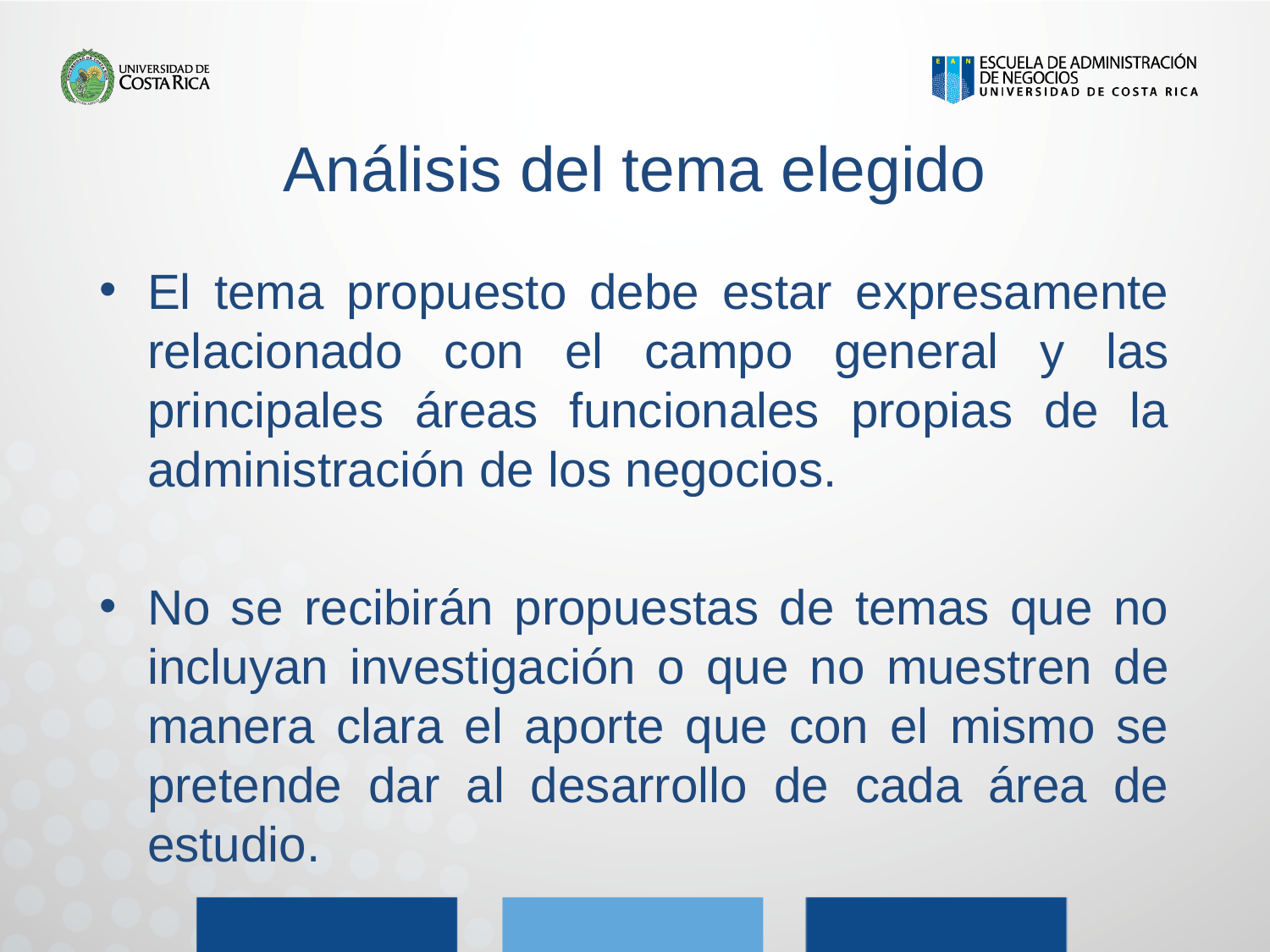

# Análisis del tema elegido
El tema propuesto debe estar expresamente relacionado con el campo general y las principales áreas funcionales propias de la administración de los negocios.

No se recibirán propuestas de temas que no incluyan investigación o que no muestren de manera clara el aporte que con el mismo se pretende dar al desarrollo de cada área de estudio.